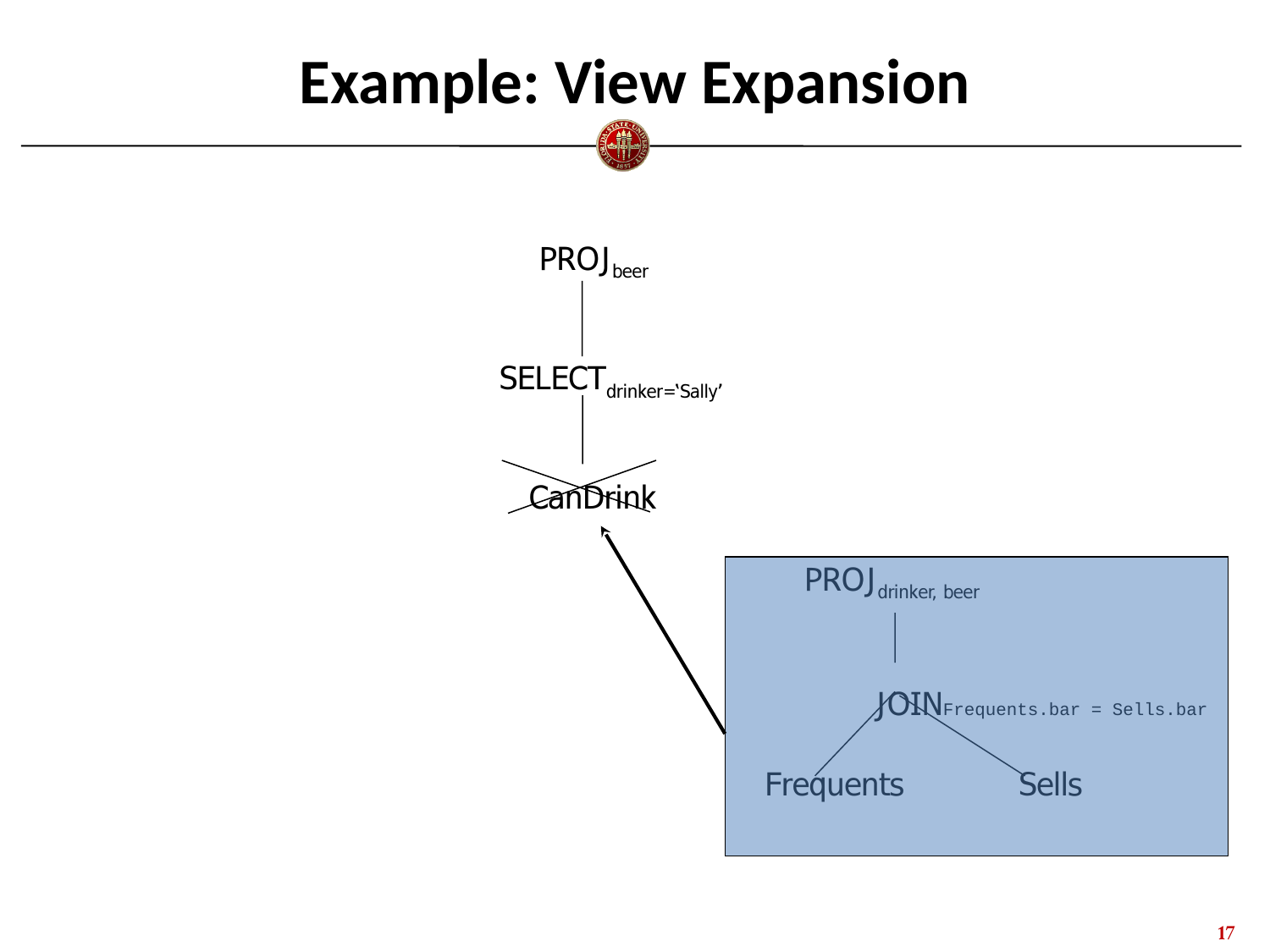

# Example: View Expansion
      PROJbeer

  SELECTdrinker=‘Sally’

     CanDrink

    PROJdrinker, beer

           JOINFrequents.bar = Sells.bar

Frequents	Sells

17